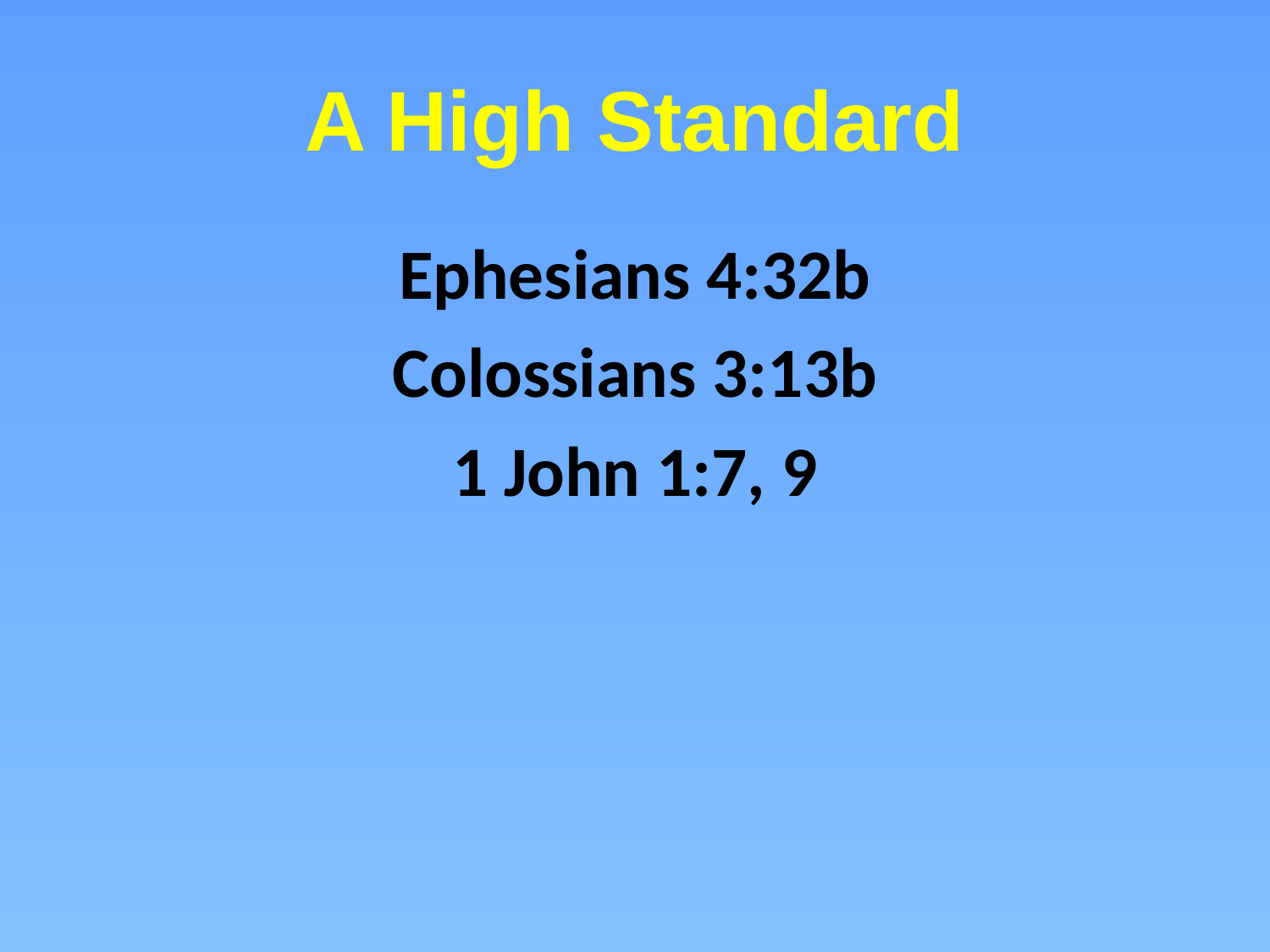

# A High Standard
Ephesians 4:32b
Colossians 3:13b
1 John 1:7, 9